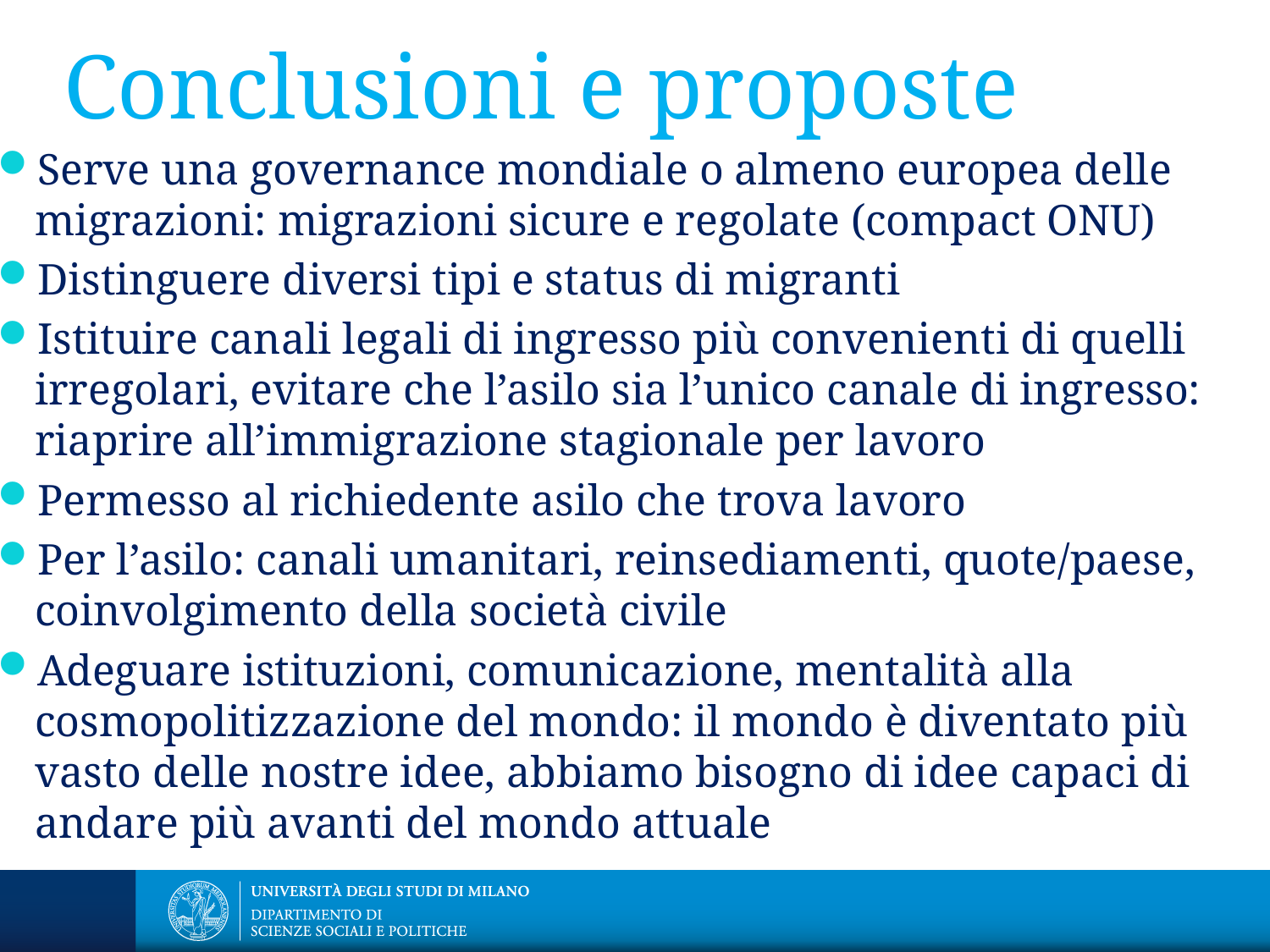

Conclusioni e proposte
Serve una governance mondiale o almeno europea delle migrazioni: migrazioni sicure e regolate (compact ONU)
Distinguere diversi tipi e status di migranti
Istituire canali legali di ingresso più convenienti di quelli irregolari, evitare che l’asilo sia l’unico canale di ingresso: riaprire all’immigrazione stagionale per lavoro
Permesso al richiedente asilo che trova lavoro
Per l’asilo: canali umanitari, reinsediamenti, quote/paese, coinvolgimento della società civile
Adeguare istituzioni, comunicazione, mentalità alla cosmopolitizzazione del mondo: il mondo è diventato più vasto delle nostre idee, abbiamo bisogno di idee capaci di andare più avanti del mondo attuale